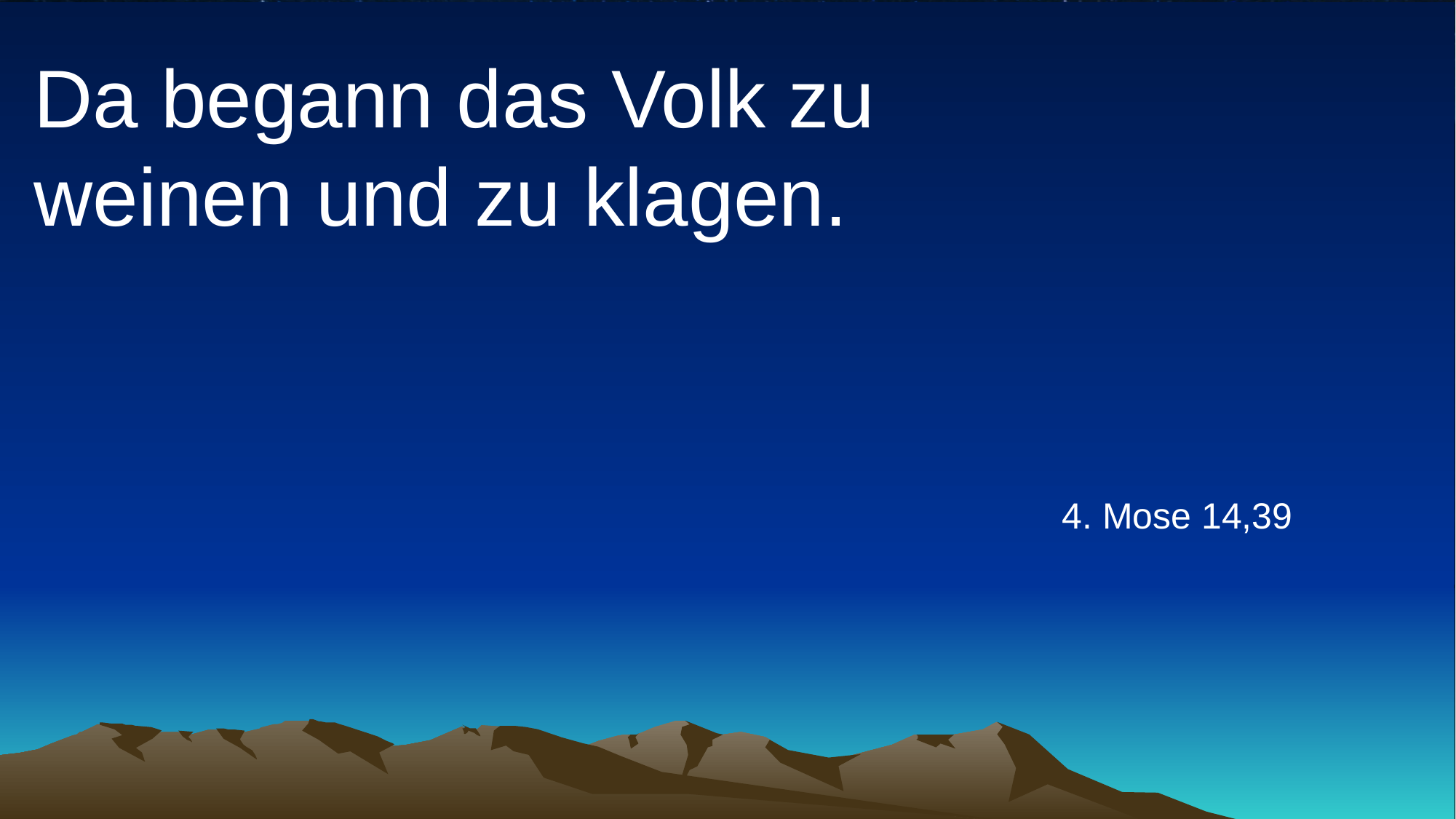

# Da begann das Volk zu weinen und zu klagen.
4. Mose 14,39